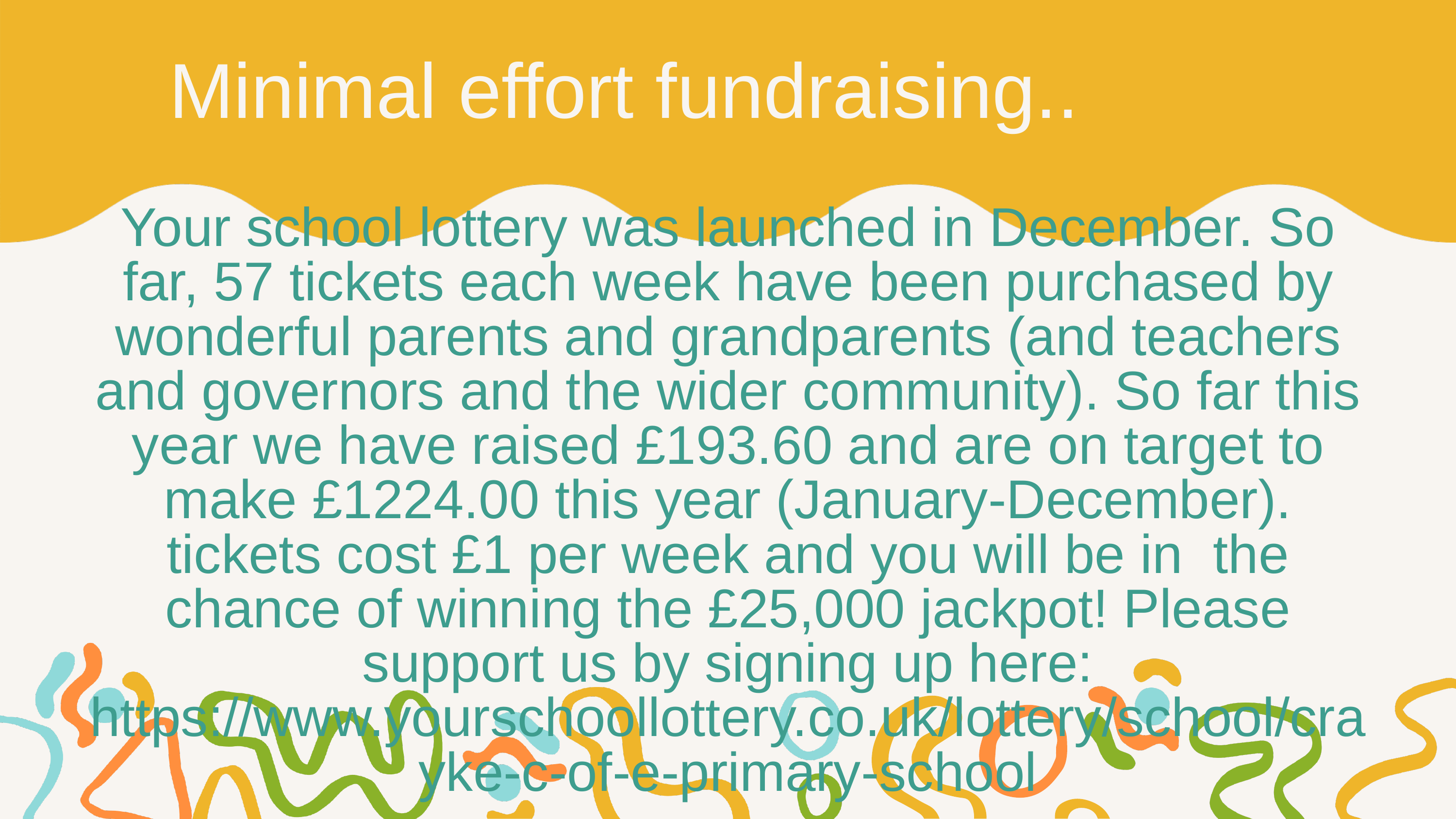

Minimal effort fundraising..
Your school lottery was launched in December. So far, 57 tickets each week have been purchased by wonderful parents and grandparents (and teachers and governors and the wider community). So far this year we have raised £193.60 and are on target to make £1224.00 this year (January-December). tickets cost £1 per week and you will be in  the chance of winning the £25,000 jackpot! Please support us by signing up here: https://www.yourschoollottery.co.uk/lottery/school/crayke-c-of-e-primary-school